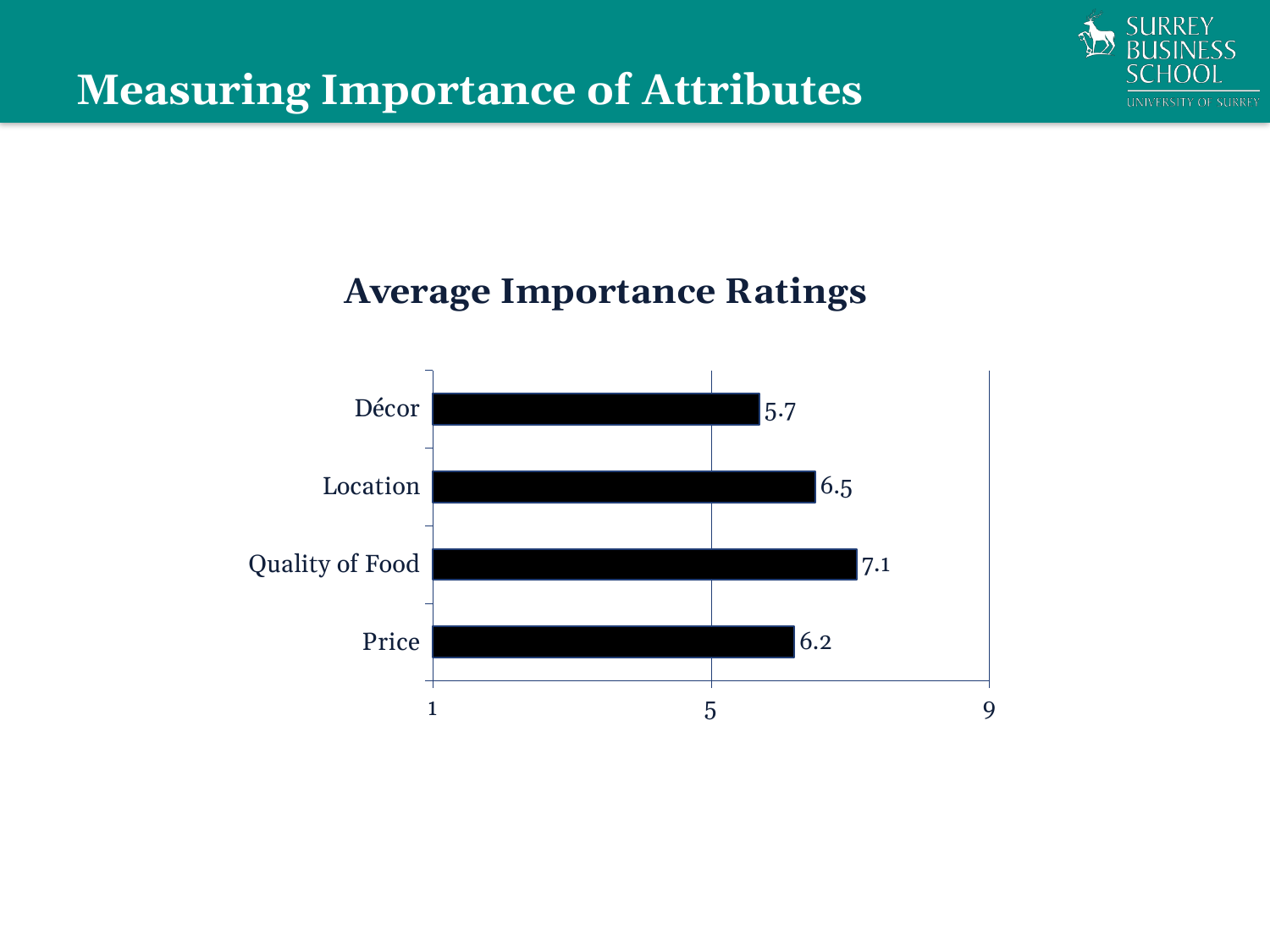

# Measuring Importance of Attributes

### Chart: Average Importance Ratings

| Category | East |
|---|---|
| Price | 6.2 |
| Quality of Food | 7.1 |
| Location | 6.5 |
| Décor | 5.7 |